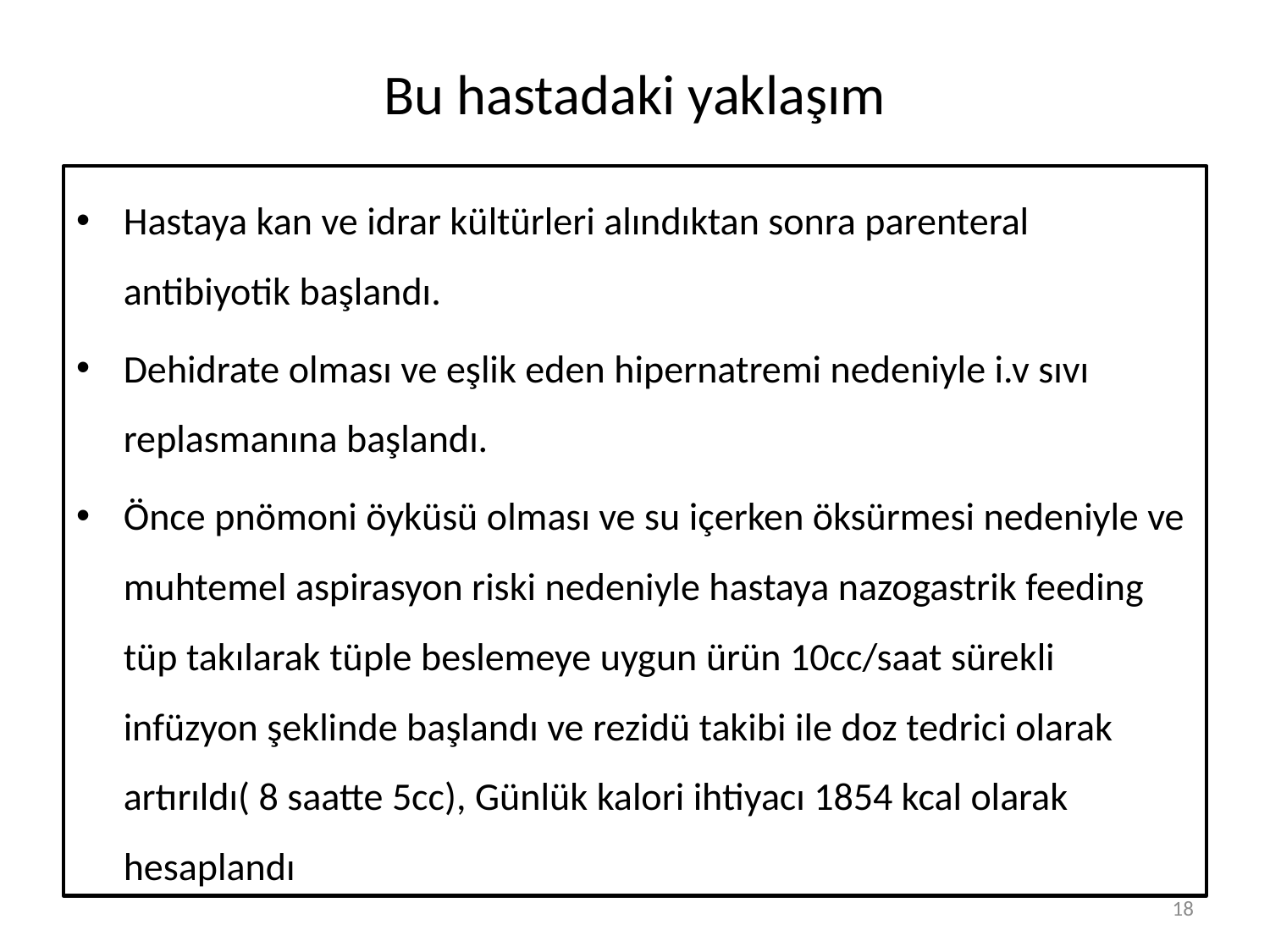

# Bu hastadaki yaklaşım
Hastaya kan ve idrar kültürleri alındıktan sonra parenteral antibiyotik başlandı.
Dehidrate olması ve eşlik eden hipernatremi nedeniyle i.v sıvı replasmanına başlandı.
Önce pnömoni öyküsü olması ve su içerken öksürmesi nedeniyle ve muhtemel aspirasyon riski nedeniyle hastaya nazogastrik feeding tüp takılarak tüple beslemeye uygun ürün 10cc/saat sürekli infüzyon şeklinde başlandı ve rezidü takibi ile doz tedrici olarak artırıldı( 8 saatte 5cc), Günlük kalori ihtiyacı 1854 kcal olarak hesaplandı
18